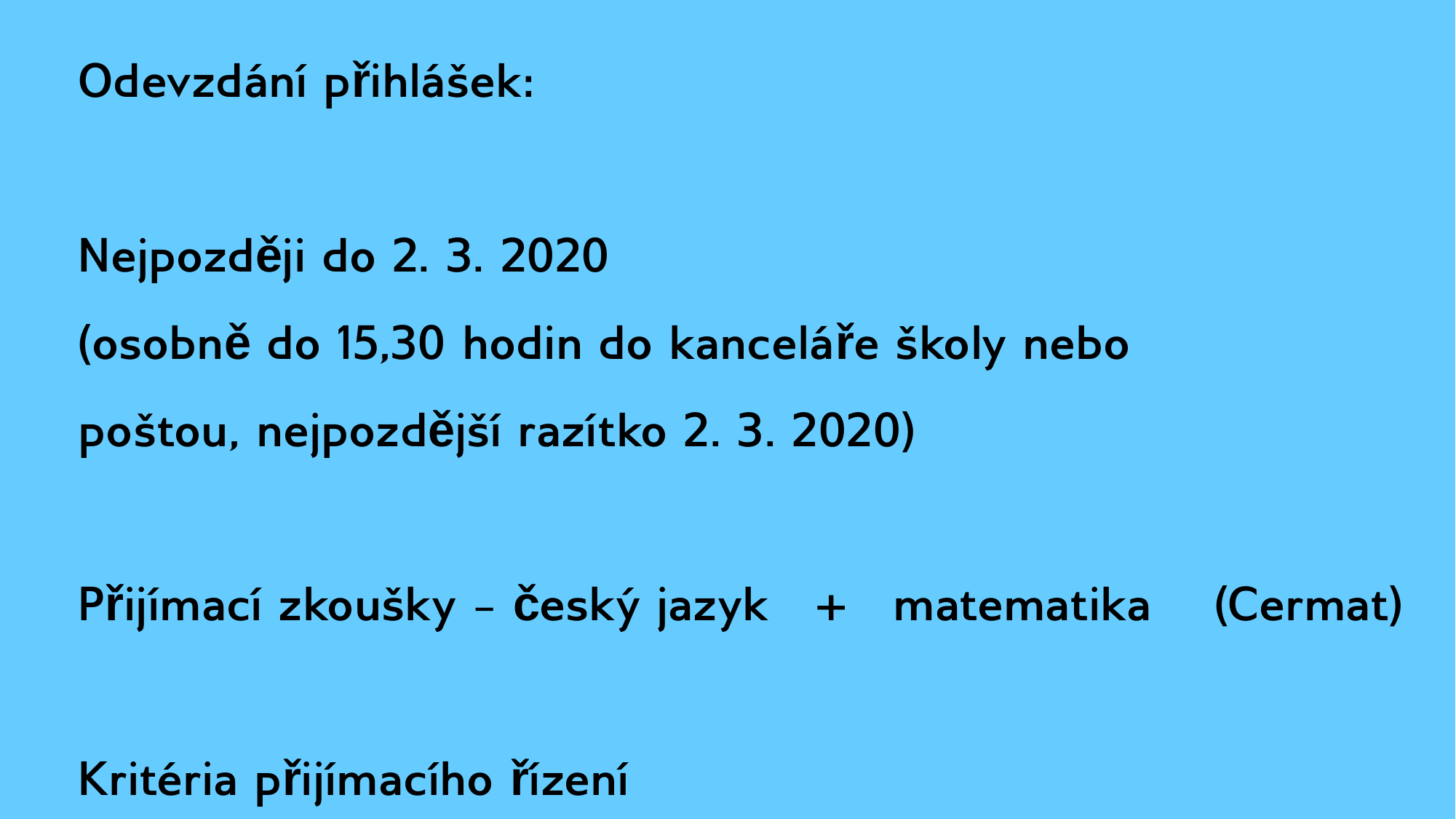

Odevzdání přihlášek:

Nejpozději do 2. 3. 2020
(osobně do 15,30 hodin do kanceláře školy nebo
poštou, nejpozdější razítko 2. 3. 2020)

Přijímací zkoušky – český jazyk   +   matematika    (Cermat)

Kritéria přijímacího řízení